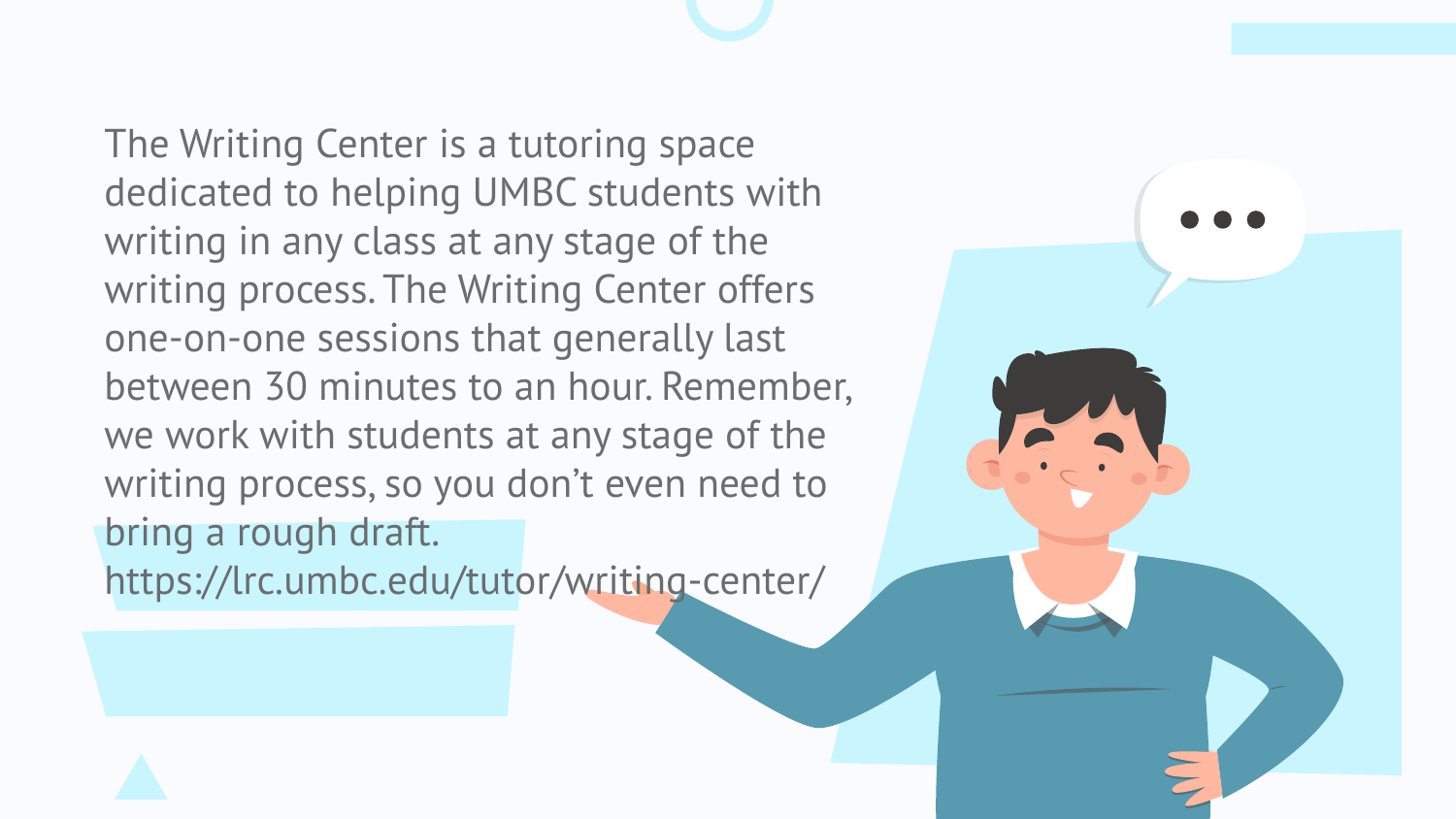

The Writing Center is a tutoring space dedicated to helping UMBC students with writing in any class at any stage of the writing process. The Writing Center offers one-on-one sessions that generally last between 30 minutes to an hour. Remember, we work with students at any stage of the writing process, so you don’t even need to bring a rough draft.
https://lrc.umbc.edu/tutor/writing-center/